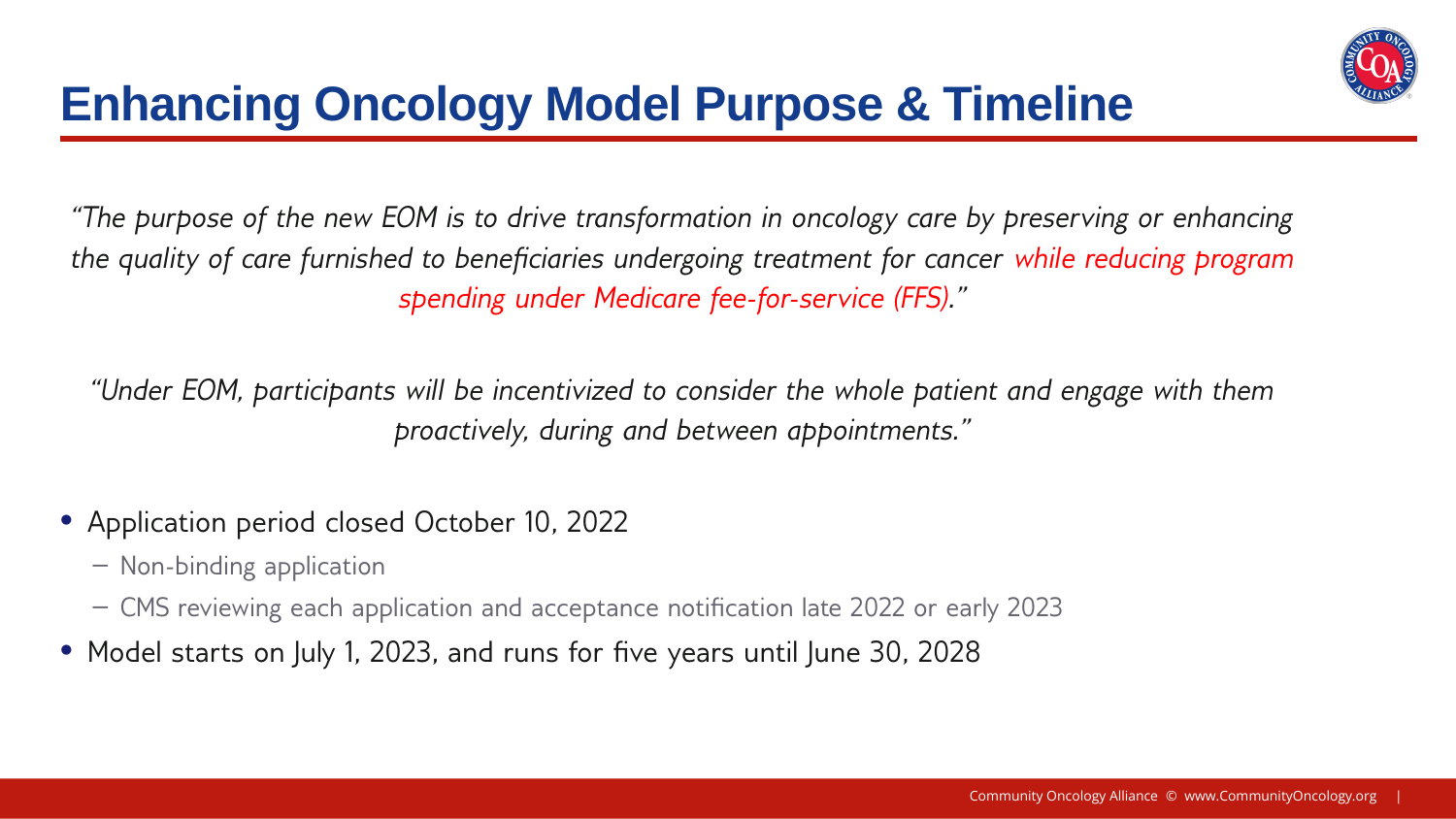

# Enhancing Oncology Model Purpose & Timeline

“The purpose of the new EOM is to drive transformation in oncology care by preserving or enhancing the quality of care furnished to beneficiaries undergoing treatment for cancer while reducing program spending under Medicare fee-for-service (FFS).”

“Under EOM, participants will be incentivized to consider the whole patient and engage with them proactively, during and between appointments.”

Application period closed October 10, 2022
Non-binding application
CMS reviewing each application and acceptance notification late 2022 or early 2023
Model starts on July 1, 2023, and runs for five years until June 30, 2028